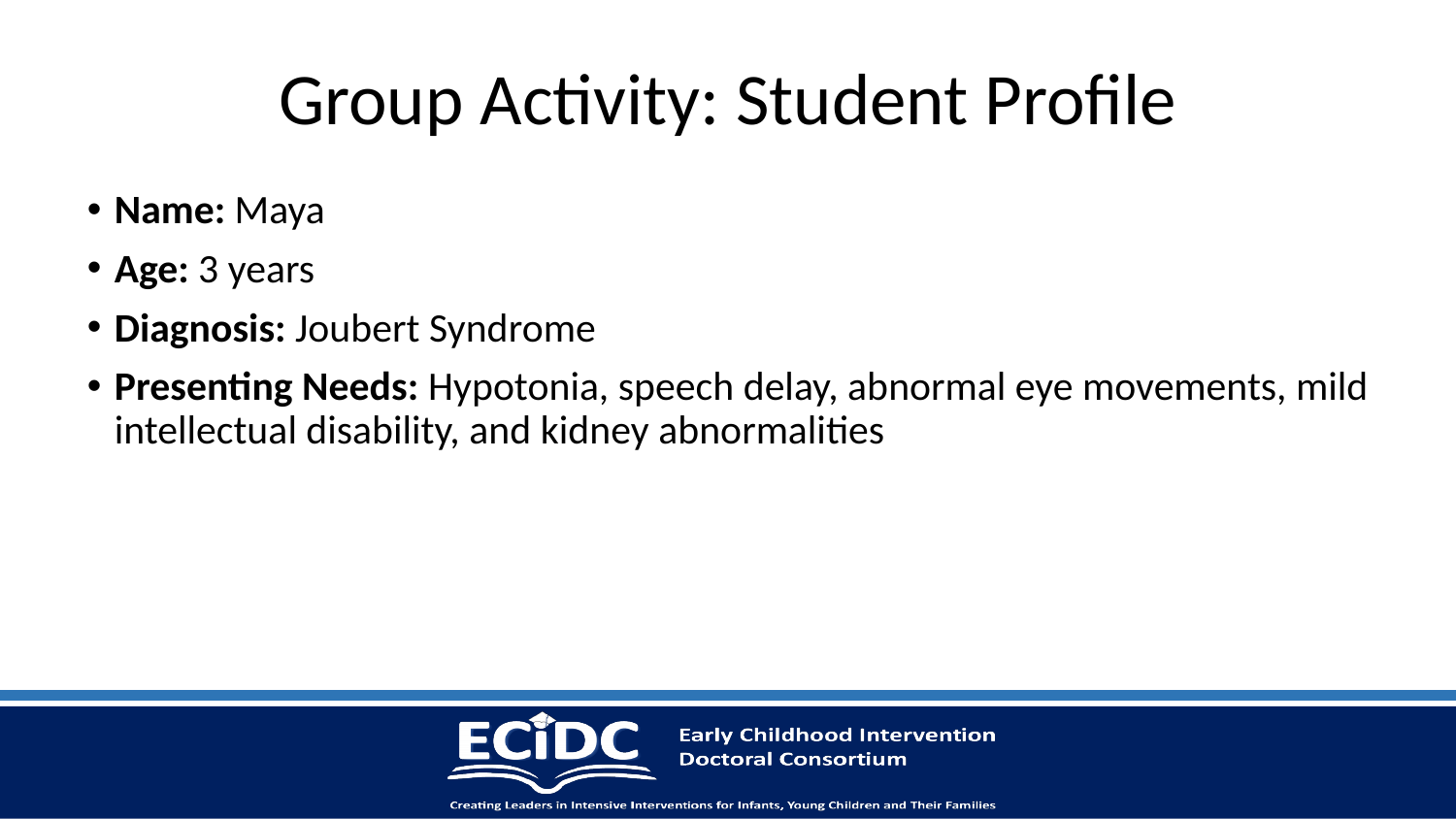

# Group Activity: Student Profile
Name: Maya
Age: 3 years
Diagnosis: Joubert Syndrome
Presenting Needs: Hypotonia, speech delay, abnormal eye movements, mild intellectual disability, and kidney abnormalities